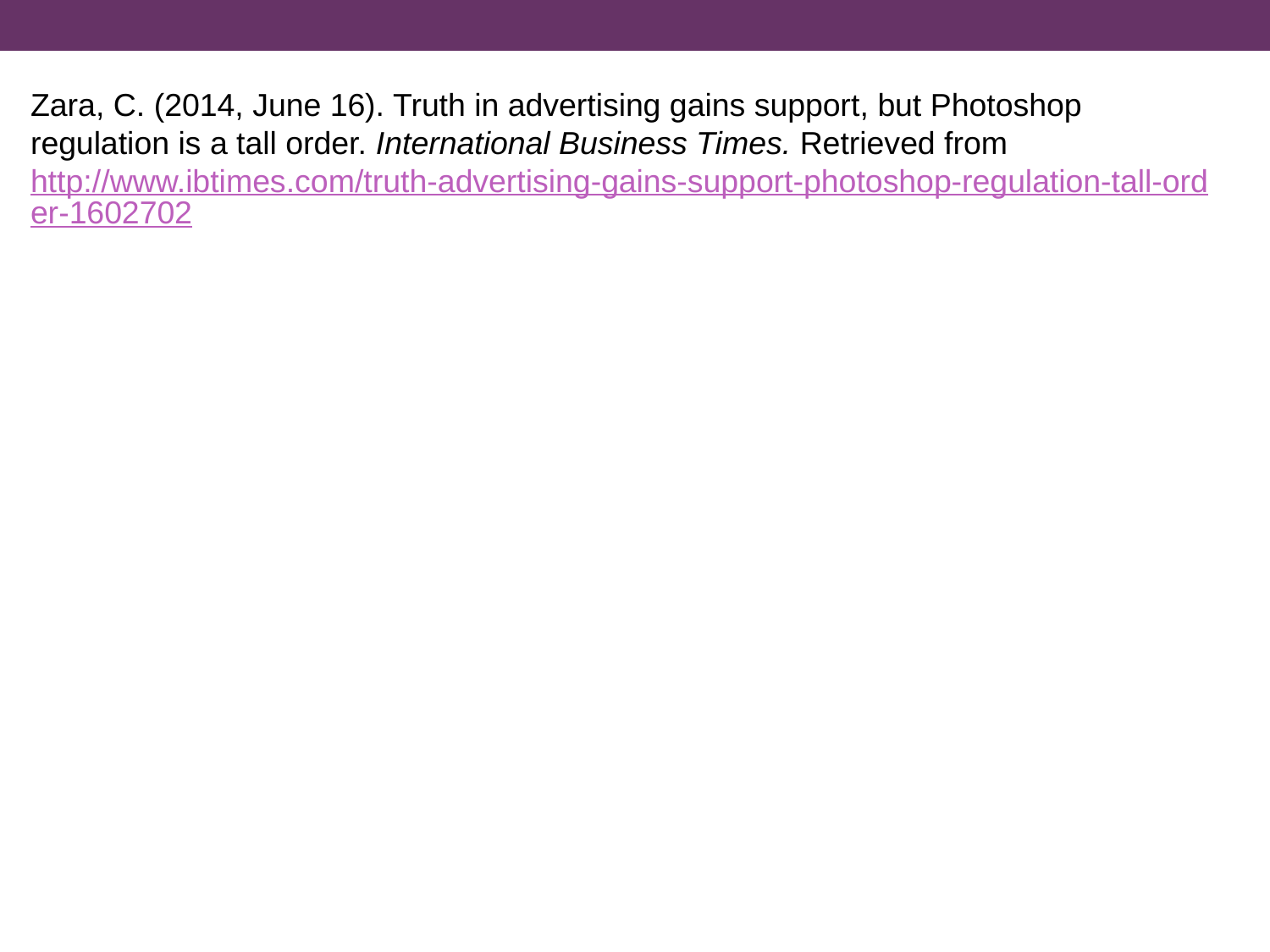

Zara, C. (2014, June 16). Truth in advertising gains support, but Photoshop
regulation is a tall order. International Business Times. Retrieved from http://www.ibtimes.com/truth-advertising-gains-support-photoshop-regulation-tall-order-1602702